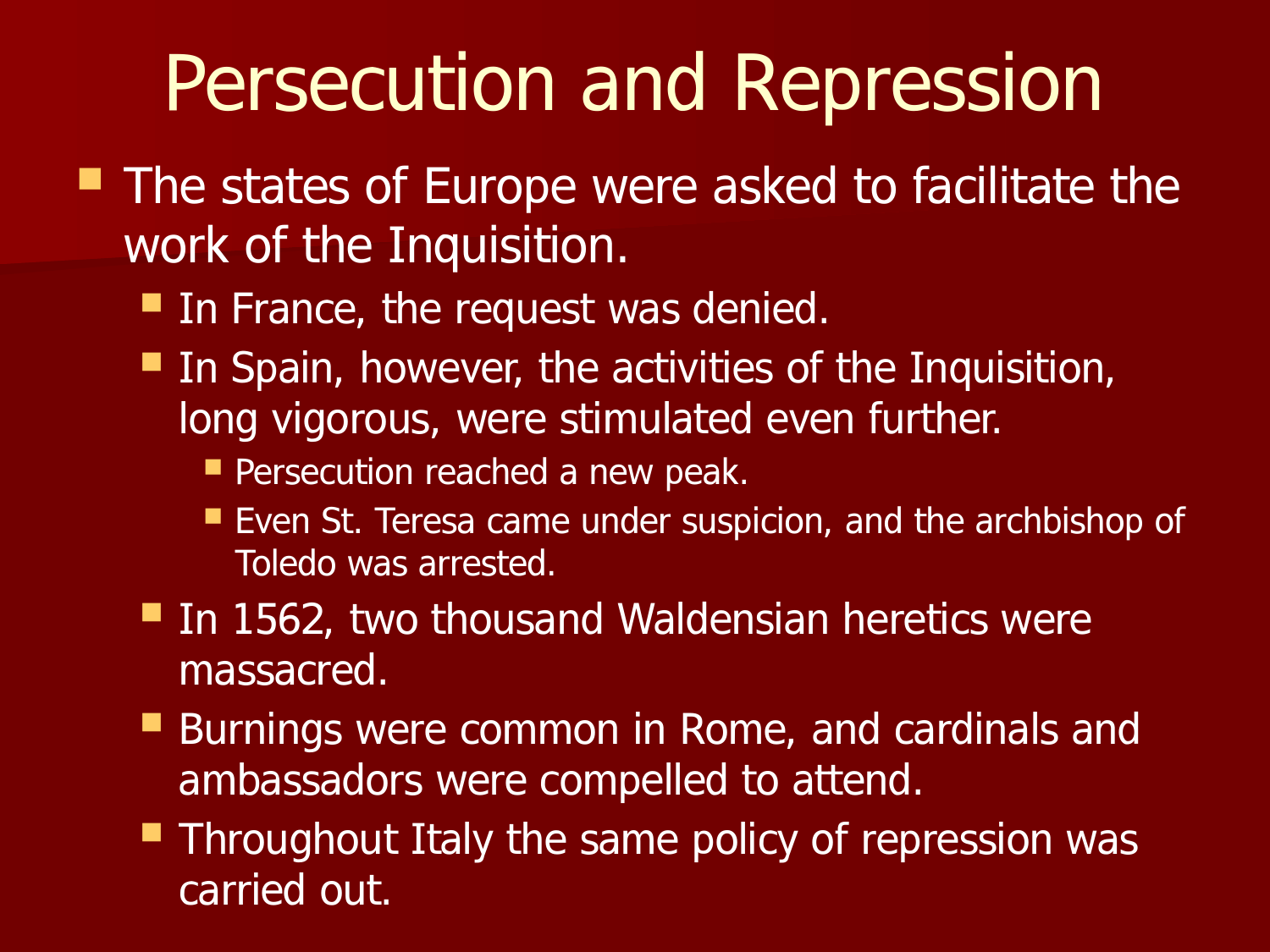

# Persecution and Repression
The states of Europe were asked to facilitate the work of the Inquisition.
In France, the request was denied.
In Spain, however, the activities of the Inquisition, long vigorous, were stimulated even further.
Persecution reached a new peak.
Even St. Teresa came under suspicion, and the archbishop of Toledo was arrested.
In 1562, two thousand Waldensian heretics were massacred.
Burnings were common in Rome, and cardinals and ambassadors were compelled to attend.
Throughout Italy the same policy of repression was carried out.